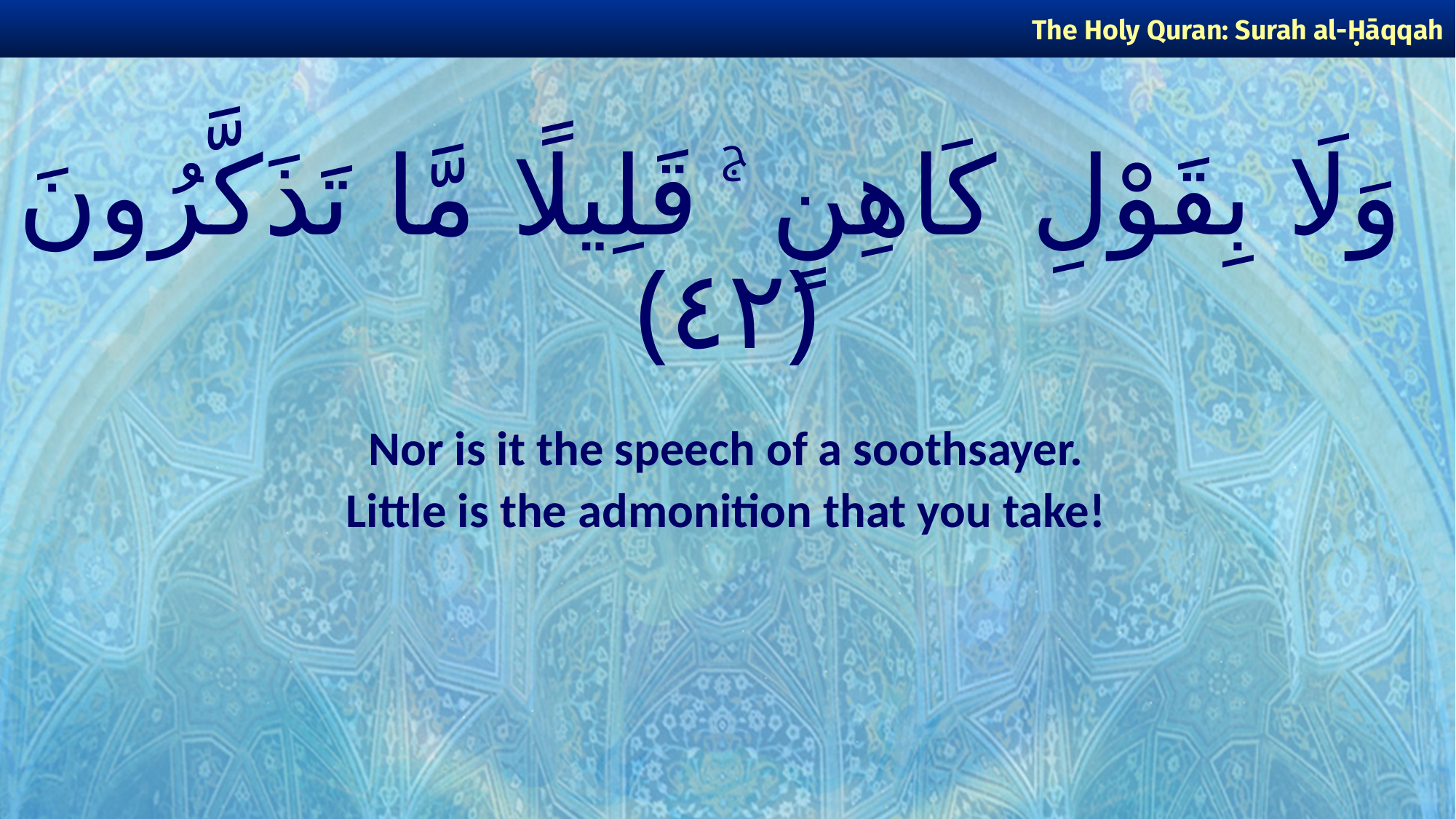

The Holy Quran: Surah al-Ḥāqqah
# وَلَا بِقَوْلِ كَاهِنٍ ۚ قَلِيلًا مَّا تَذَكَّرُونَ ﴿٤٢﴾
Nor is it the speech of a soothsayer.
Little is the admonition that you take!